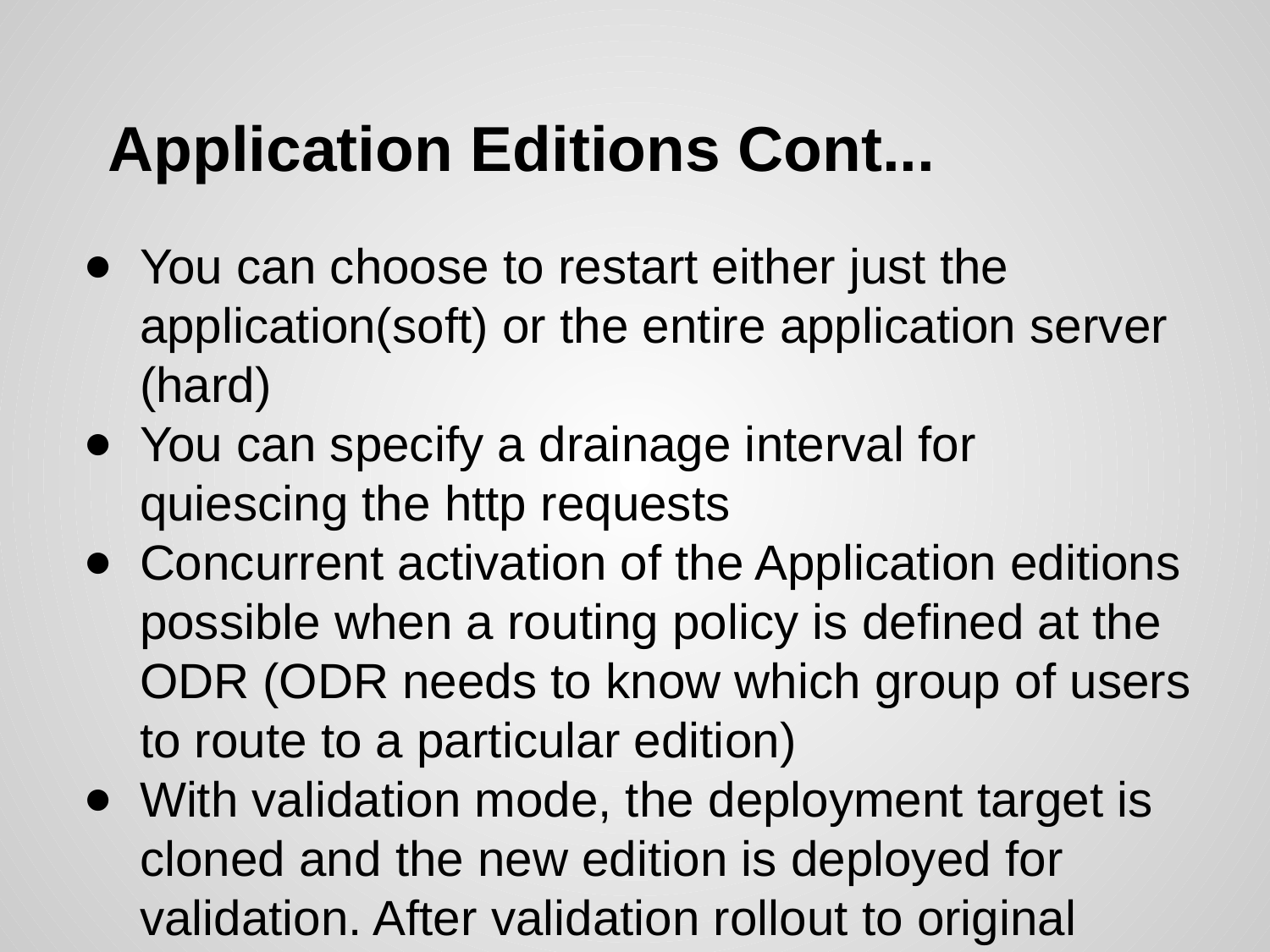

# Application Editions Cont...
You can choose to restart either just the application(soft) or the entire application server (hard)
You can specify a drainage interval for quiescing the http requests
Concurrent activation of the Application editions possible when a routing policy is defined at the ODR (ODR needs to know which group of users to route to a particular edition)
With validation mode, the deployment target is cloned and the new edition is deployed for validation. After validation rollout to original deployment target, the clone is removed